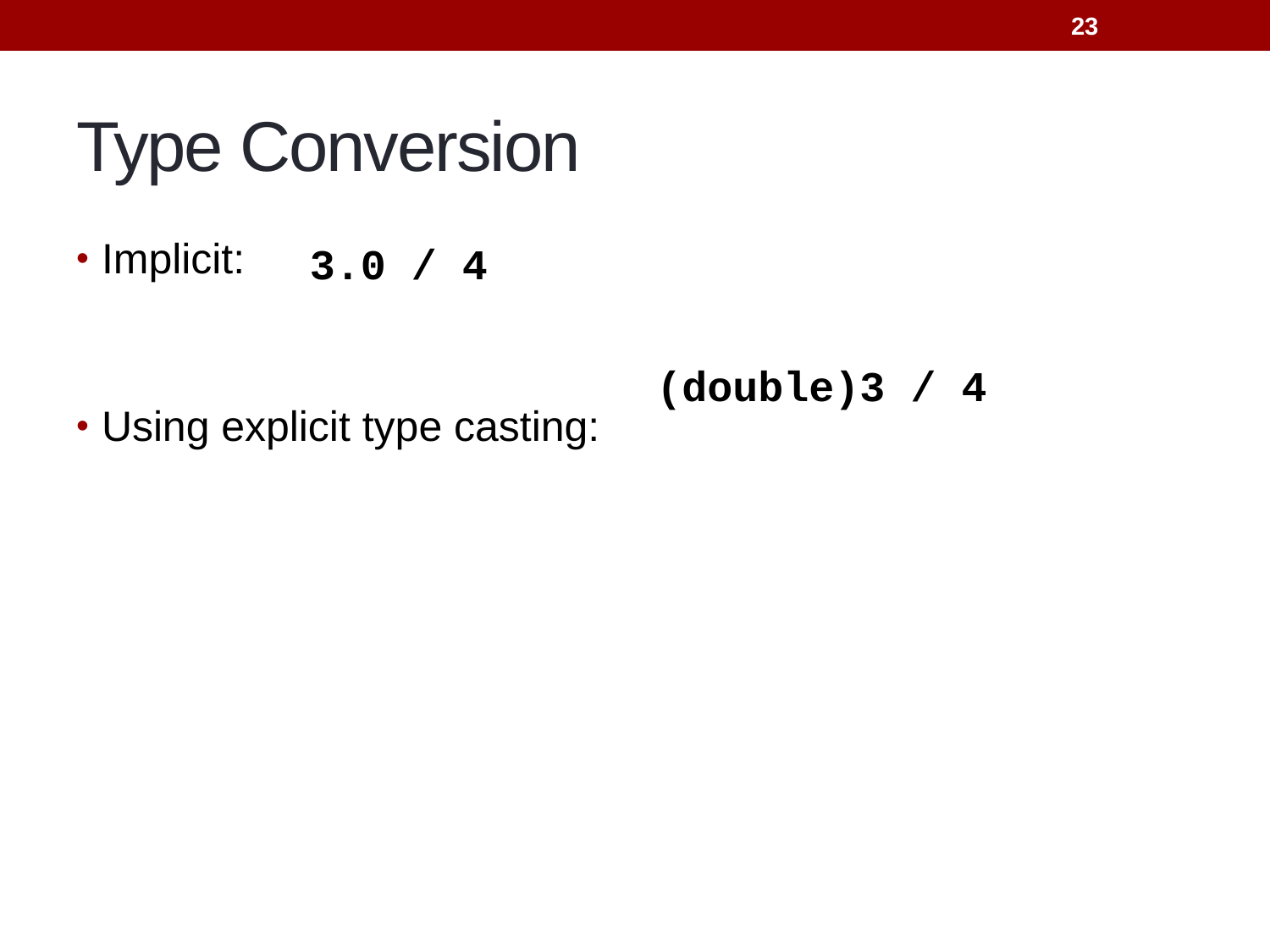

23
# Type Conversion
Implicit:

Using explicit type casting:

3.0 / 4
(double)3 / 4